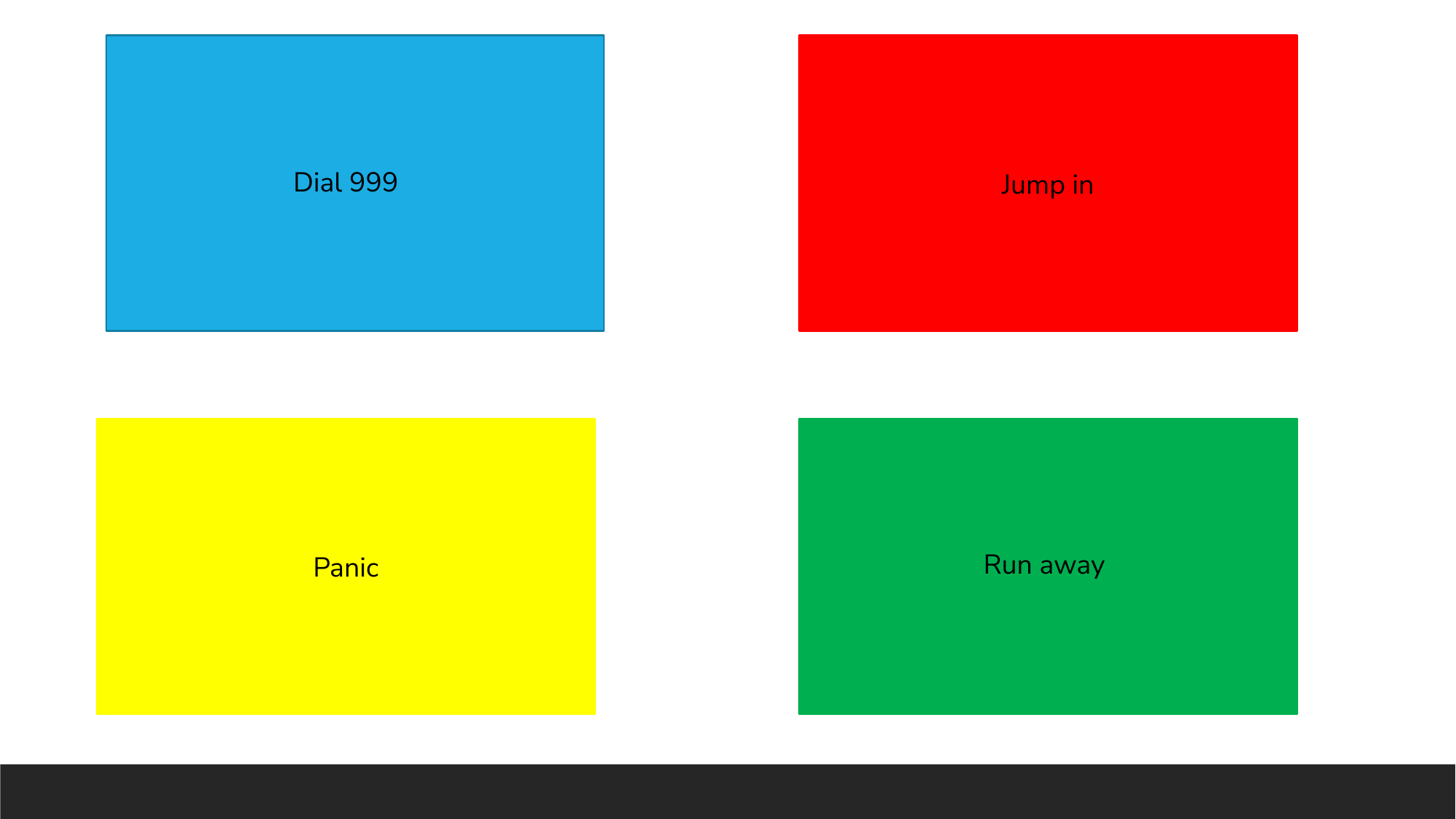

Dial 999
Jump in

Run away
Panic